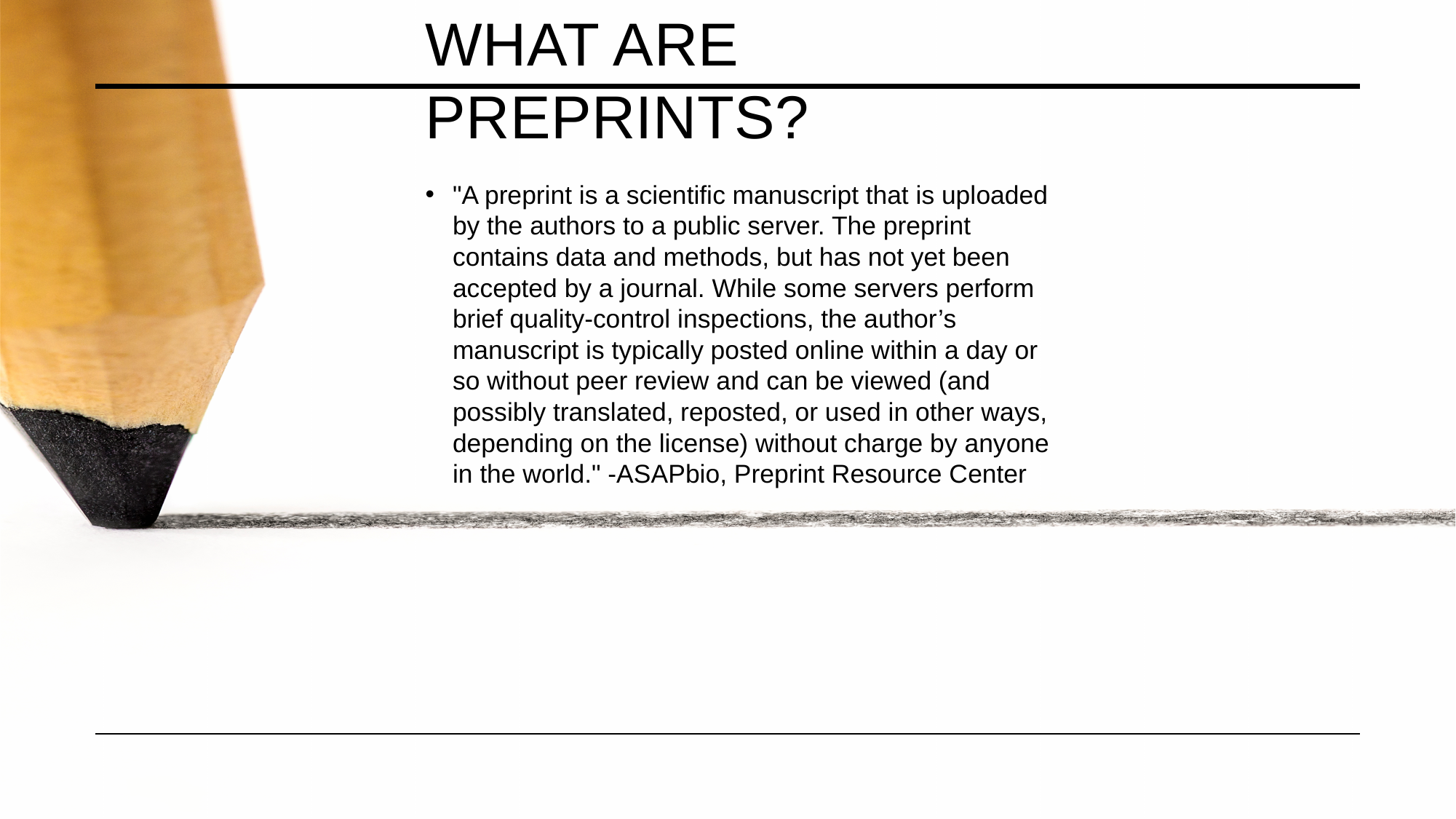

# What are preprints?
"A preprint is a scientific manuscript that is uploaded by the authors to a public server. The preprint contains data and methods, but has not yet been accepted by a journal. While some servers perform brief quality-control inspections, the author’s manuscript is typically posted online within a day or so without peer review and can be viewed (and possibly translated, reposted, or used in other ways, depending on the license) without charge by anyone in the world." -ASAPbio, Preprint Resource Center